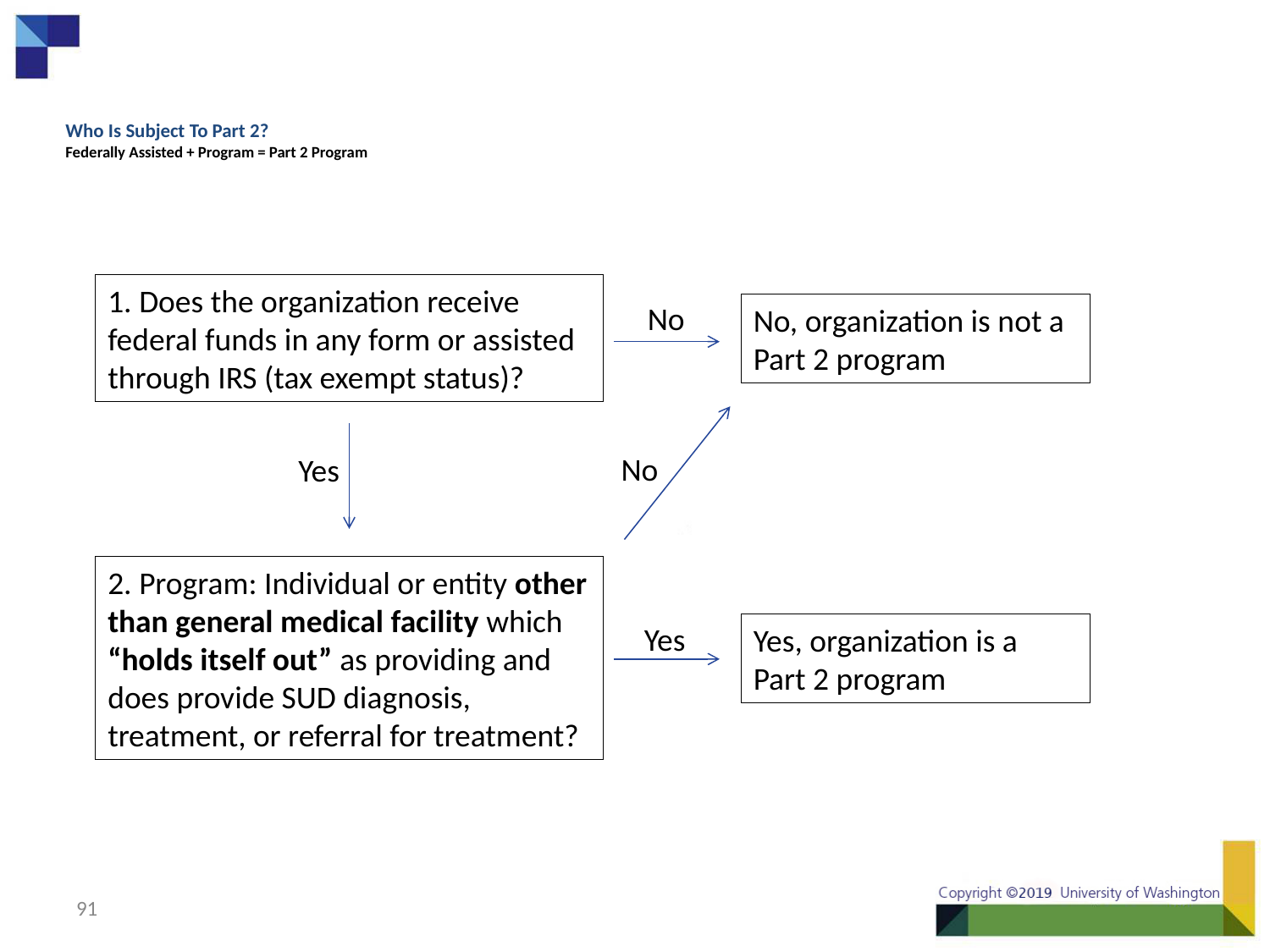

# Who Is Subject To Part 2? Federally Assisted + Program = Part 2 Program
1. Does the organization receive federal funds in any form or assisted through IRS (tax exempt status)?
No
No, organization is not a Part 2 program
No
Yes
2. Program: Individual or entity other than general medical facility which  “holds itself out” as providing and does provide SUD diagnosis, treatment, or referral for treatment?
Yes
Yes, organization is a Part 2 program
91